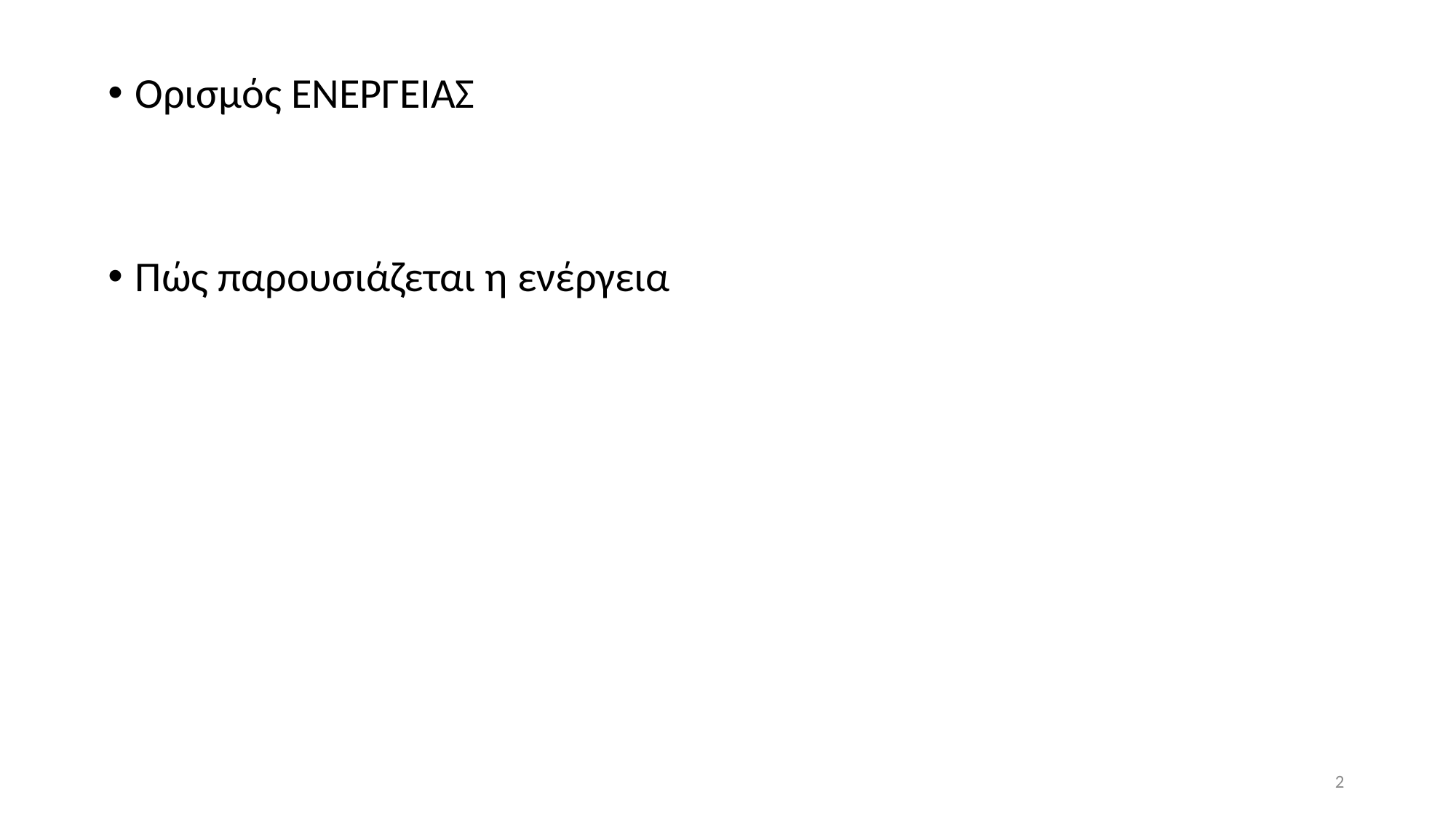

Ορισμός ΕΝΕΡΓΕΙΑΣ

Πώς παρουσιάζεται η ενέργεια

2